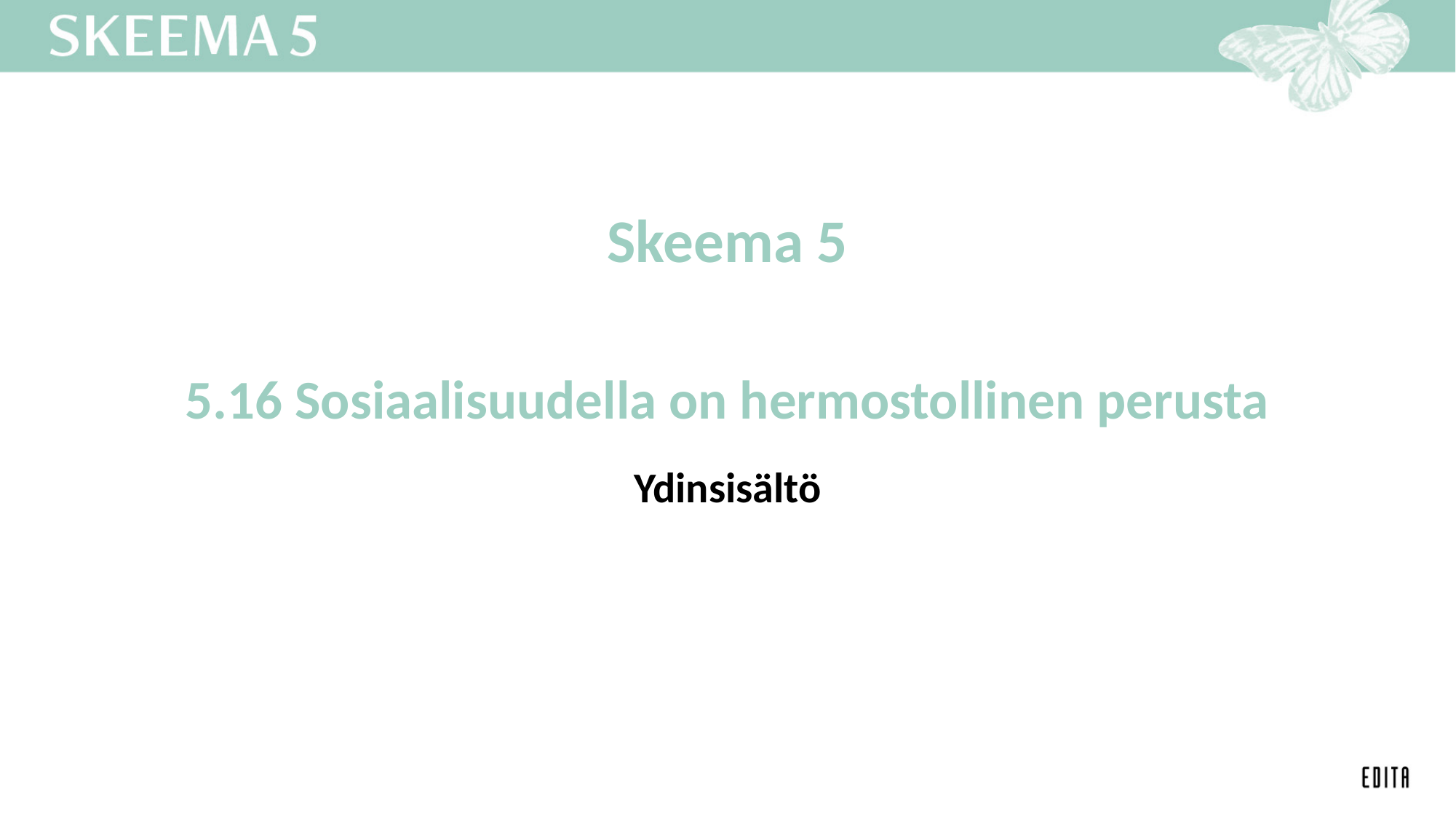

Skeema 5
# 5.16 Sosiaalisuudella on hermostollinen perusta
Ydinsisältö